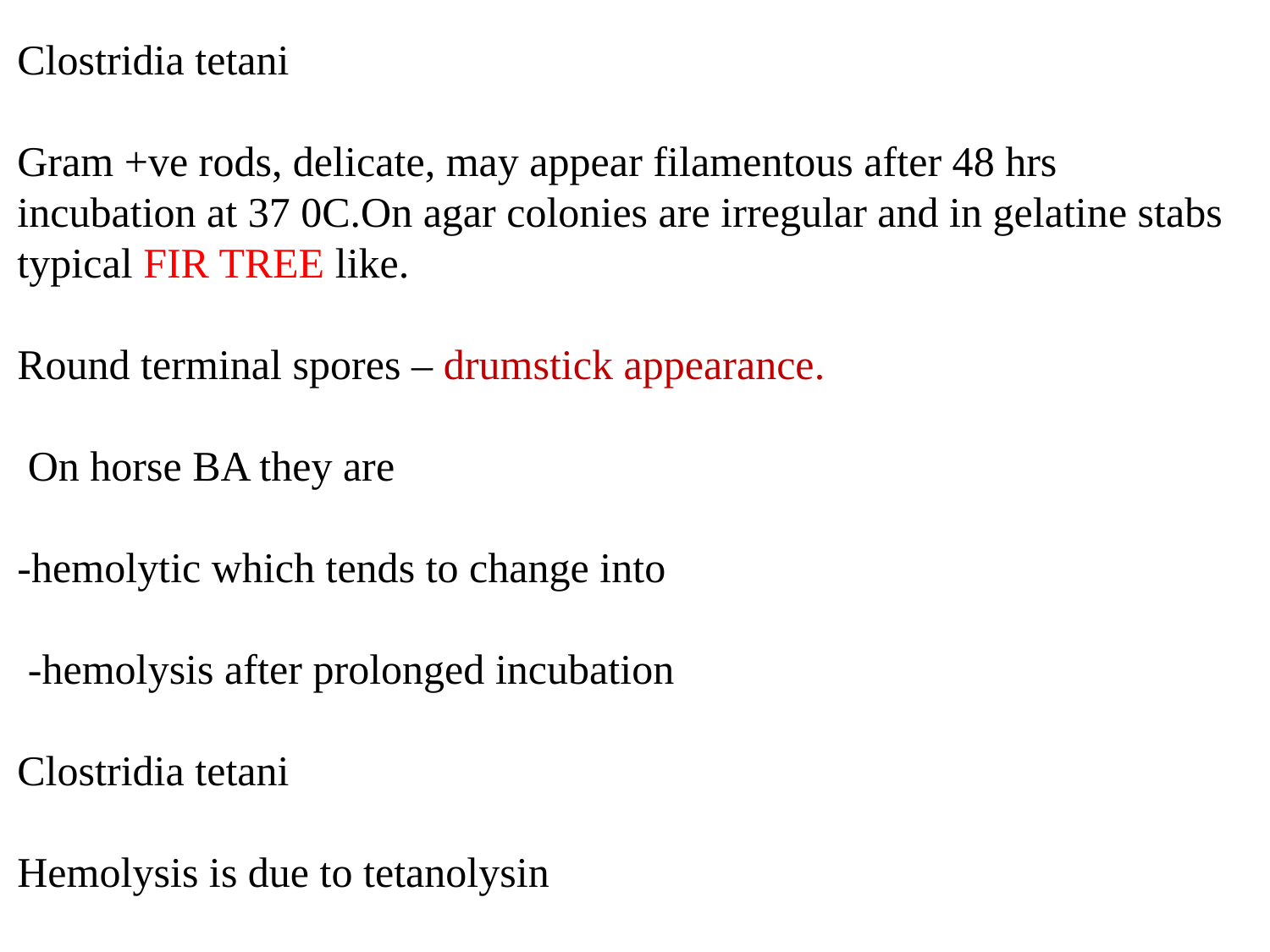

Clostridia tetani

Gram +ve rods, delicate, may appear filamentous after 48 hrs incubation at 37 0C.On agar colonies are irregular and in gelatine stabs typical FIR TREE like.

Round terminal spores – drumstick appearance.

 On horse BA they are

-hemolytic which tends to change into

 -hemolysis after prolonged incubation

Clostridia tetani

Hemolysis is due to tetanolysin